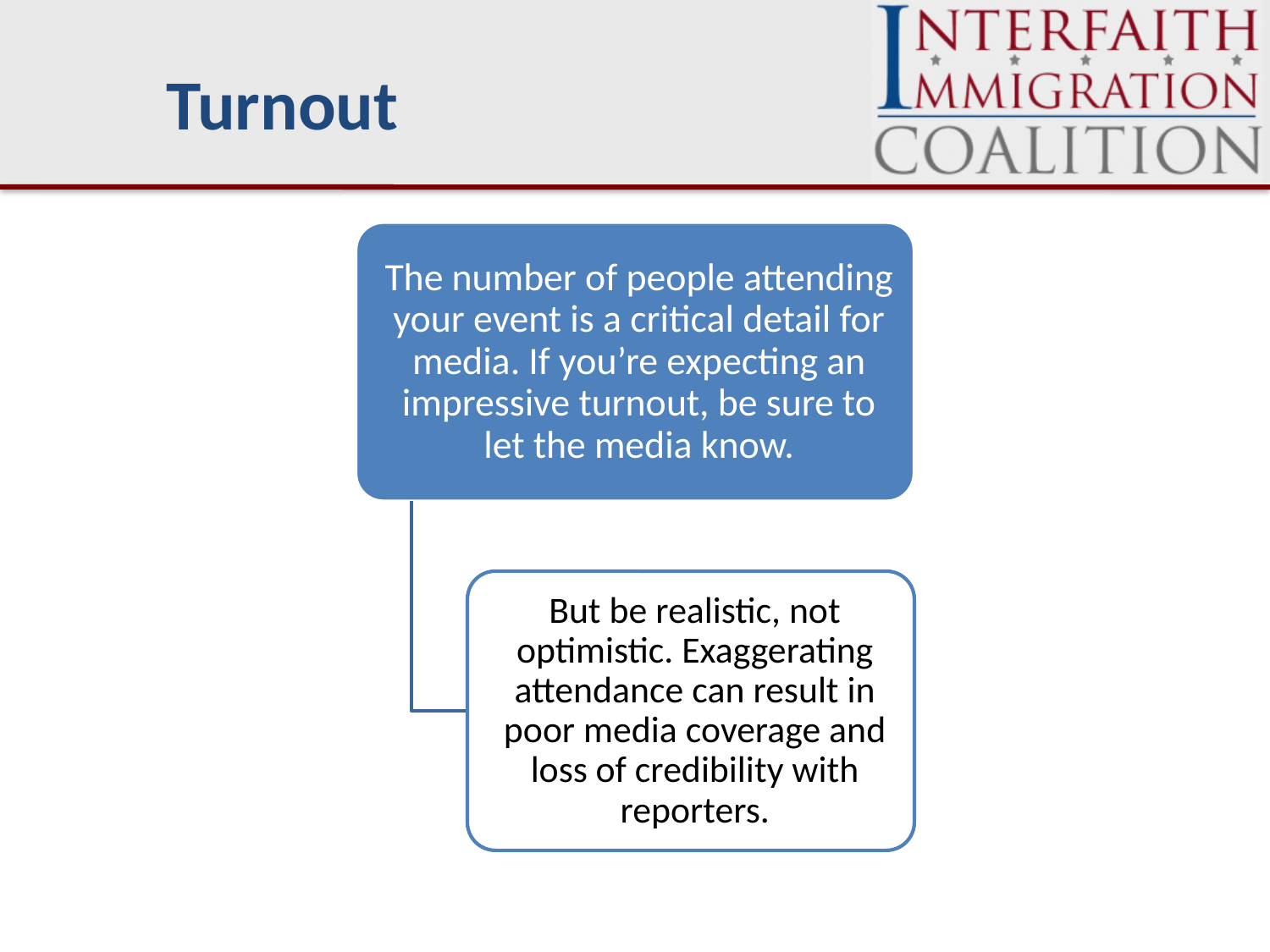

Turnout
# Turnout
The number of people attending your event is a critical detail for media. If you’re expecting an impressive turnout, be sure to let the media know.
But be realistic, not optimistic. Exaggerating attendance can result in poor media coverage and loss of credibility with reporters.